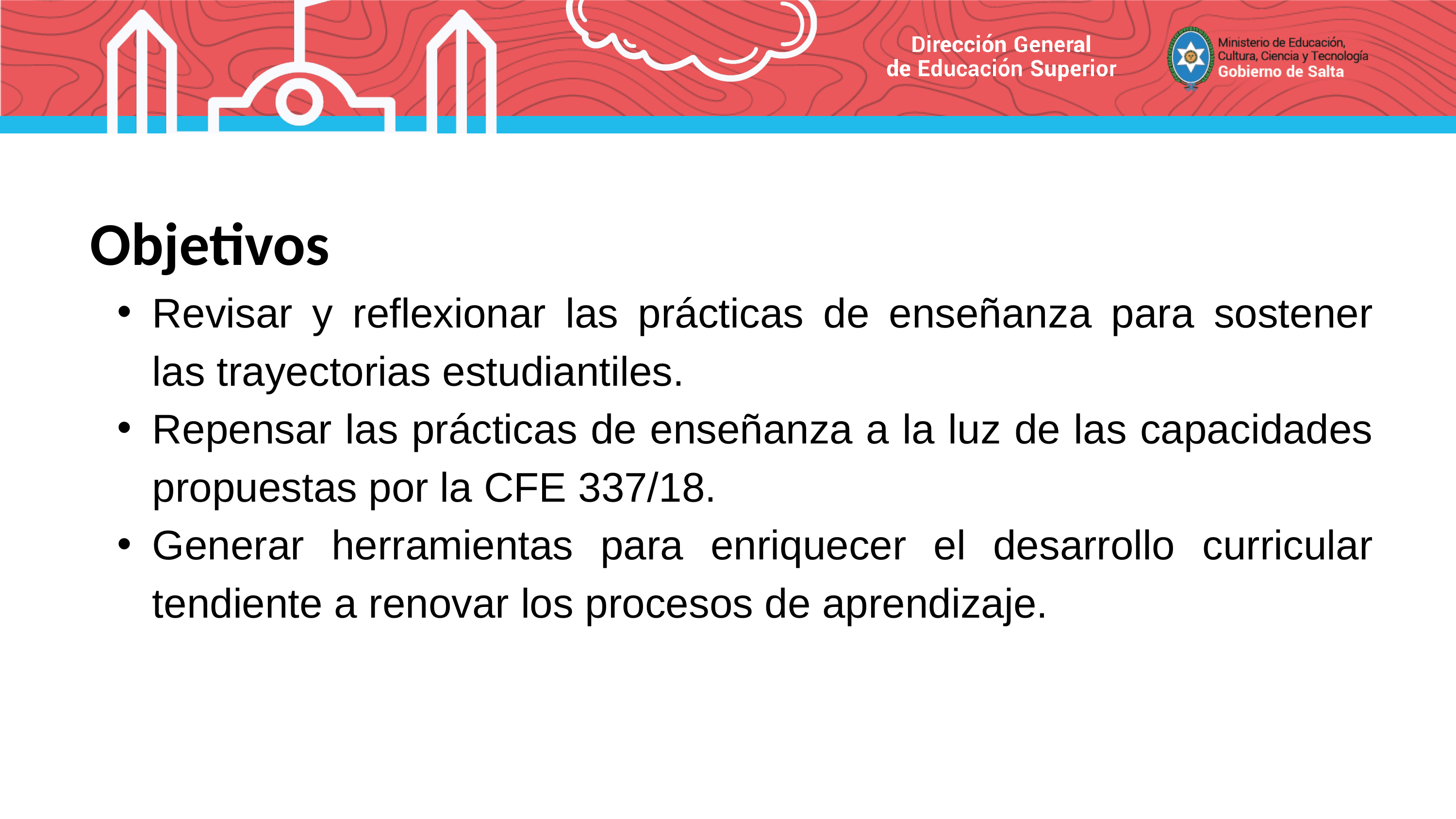

Objetivos
Revisar y reflexionar las prácticas de enseñanza para sostener las trayectorias estudiantiles.
Repensar las prácticas de enseñanza a la luz de las capacidades propuestas por la CFE 337/18.
Generar herramientas para enriquecer el desarrollo curricular tendiente a renovar los procesos de aprendizaje.